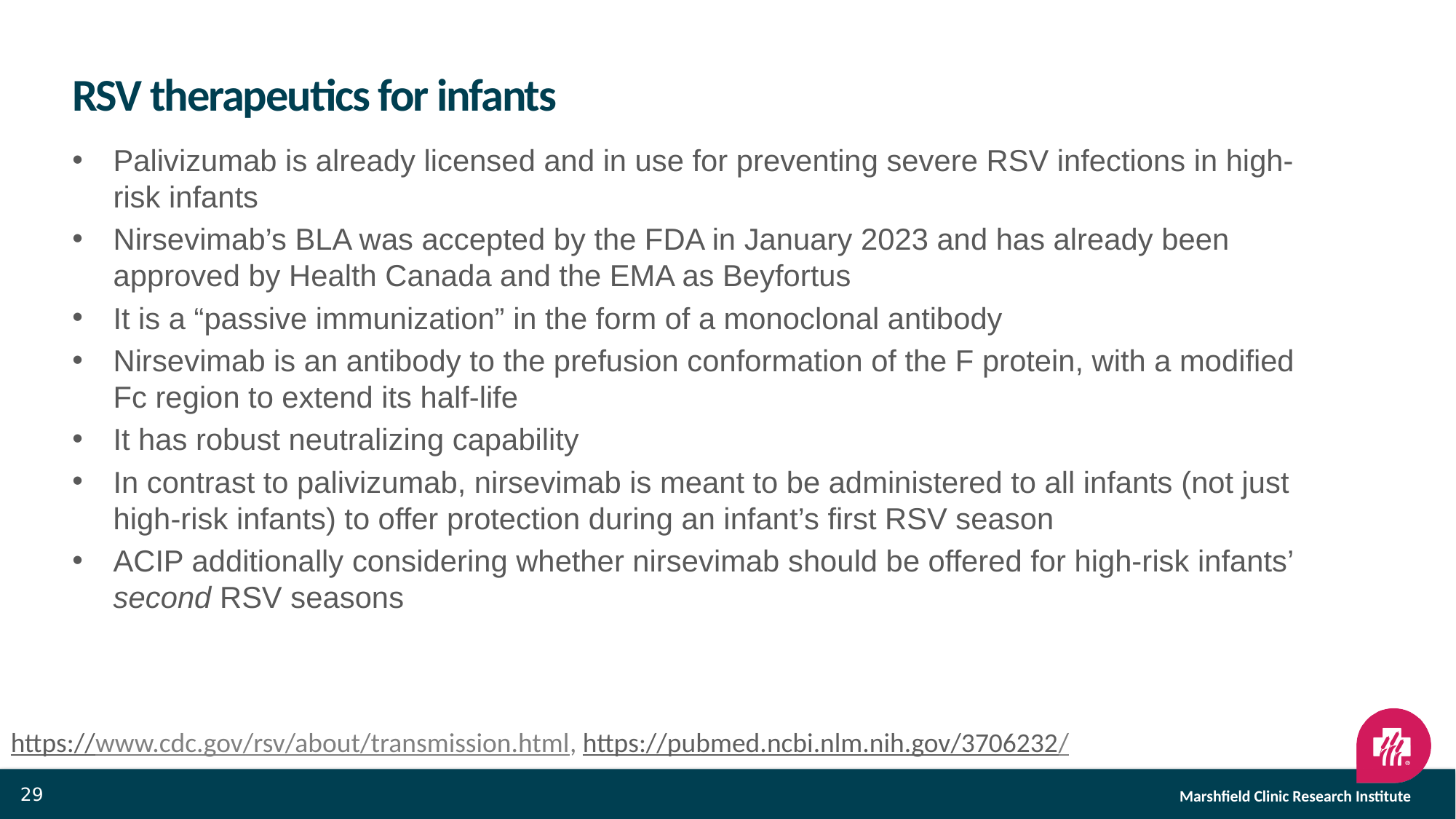

# RSV therapeutics for infants
Palivizumab is already licensed and in use for preventing severe RSV infections in high-risk infants
Nirsevimab’s BLA was accepted by the FDA in January 2023 and has already been approved by Health Canada and the EMA as Beyfortus
It is a “passive immunization” in the form of a monoclonal antibody
Nirsevimab is an antibody to the prefusion conformation of the F protein, with a modified Fc region to extend its half-life
It has robust neutralizing capability
In contrast to palivizumab, nirsevimab is meant to be administered to all infants (not just high-risk infants) to offer protection during an infant’s first RSV season
ACIP additionally considering whether nirsevimab should be offered for high-risk infants’ second RSV seasons
https://www.cdc.gov/rsv/about/transmission.html, https://pubmed.ncbi.nlm.nih.gov/3706232/
29